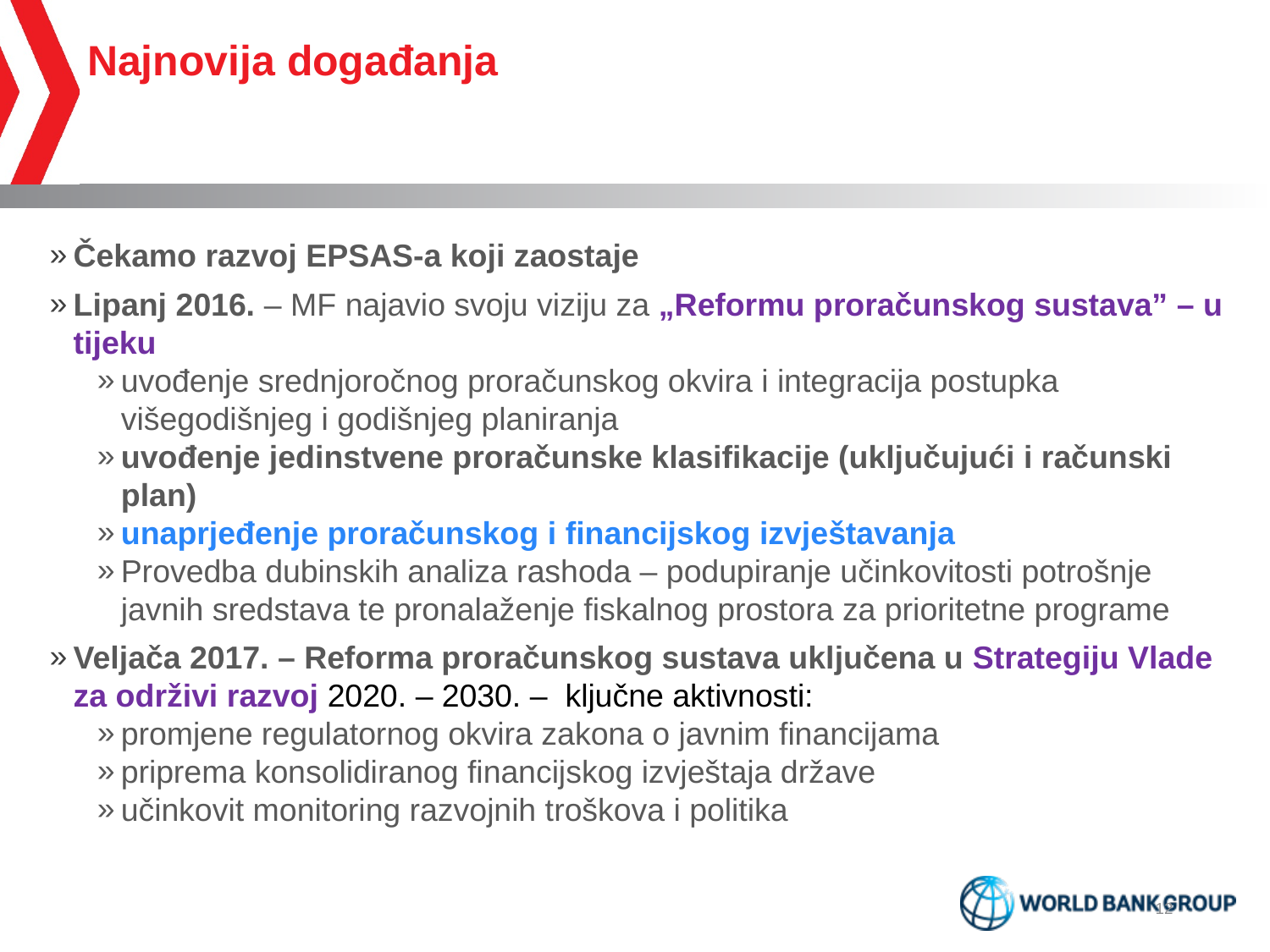

# Najnovija događanja
Čekamo razvoj EPSAS-a koji zaostaje
Lipanj 2016. – MF najavio svoju viziju za „Reformu proračunskog sustava” – u tijeku
uvođenje srednjoročnog proračunskog okvira i integracija postupka višegodišnjeg i godišnjeg planiranja
uvođenje jedinstvene proračunske klasifikacije (uključujući i računski plan)
unaprjeđenje proračunskog i financijskog izvještavanja
Provedba dubinskih analiza rashoda – podupiranje učinkovitosti potrošnje javnih sredstava te pronalaženje fiskalnog prostora za prioritetne programe
Veljača 2017. – Reforma proračunskog sustava uključena u Strategiju Vlade za održivi razvoj 2020. – 2030. –  ključne aktivnosti:
promjene regulatornog okvira zakona o javnim financijama
priprema konsolidiranog financijskog izvještaja države
učinkovit monitoring razvojnih troškova i politika